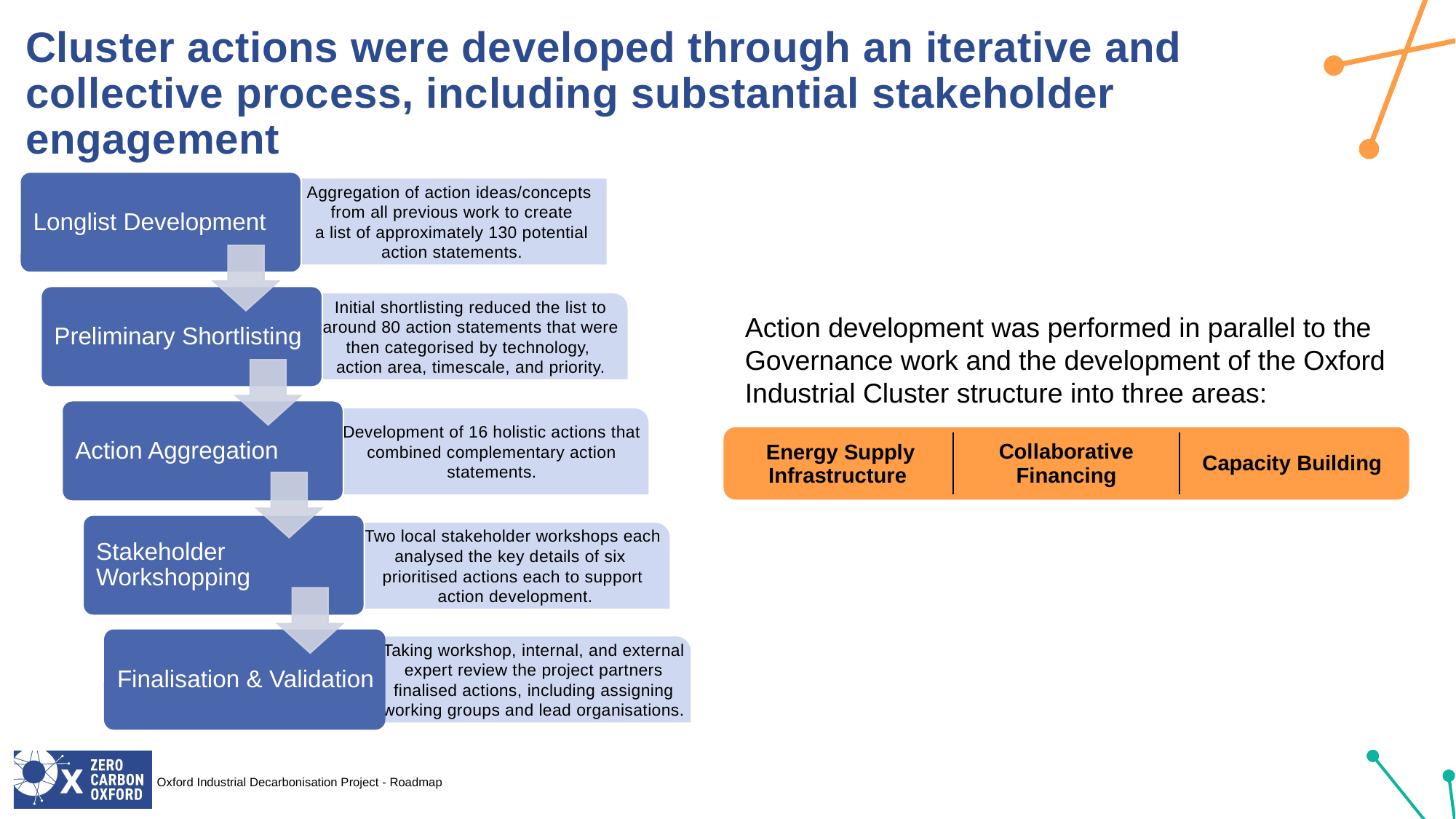

# Cluster actions were developed through an iterative and collective process, including substantial stakeholder engagement
Longlist Development
Preliminary Shortlisting
Action Aggregation
Stakeholder Workshopping
Finalisation & Validation

Aggregation of action ideas/concepts
from all previous work to create
 a list of approximately 130 potential
action statements.
Initial shortlisting reduced the list to around 80 action statements that were then categorised by technology,
action area, timescale, and priority.
Action development was performed in parallel to the Governance work and the development of the Oxford Industrial Cluster structure into three areas:
Development of 16 holistic actions that combined complementary action statements.

| Energy Supply Infrastructure | Collaborative Financing | Capacity Building |
| --- | --- | --- |
Two local stakeholder workshops each analysed the key details of six
prioritised actions each to support
 action development.
Taking workshop, internal, and external expert review the project partners finalised actions, including assigning working groups and lead organisations.
Oxford Industrial Decarbonisation Project - Roadmap